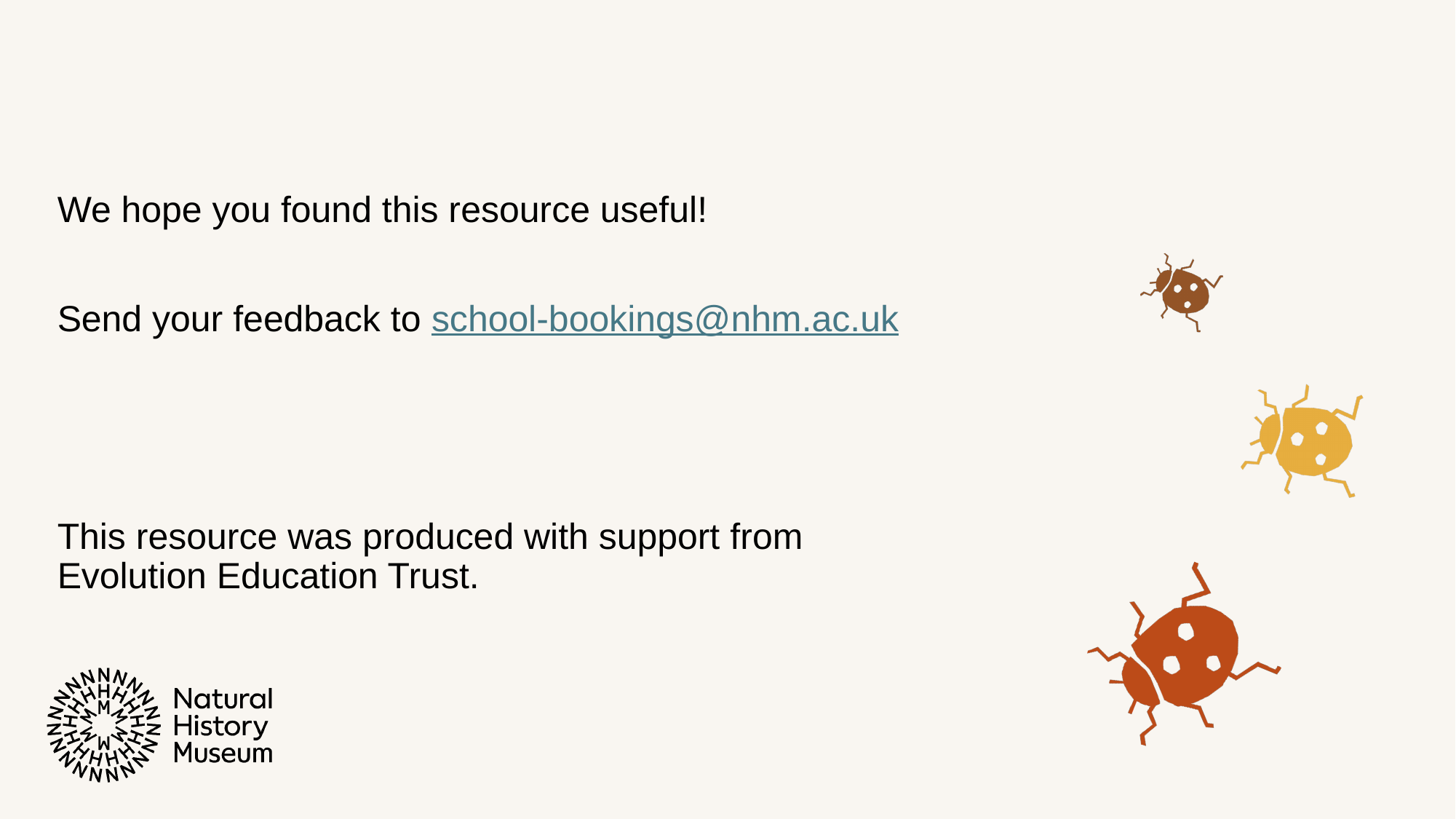

We hope you found this resource useful!

Send your feedback to school-bookings@nhm.ac.uk

This resource was produced with support from Evolution Education Trust.